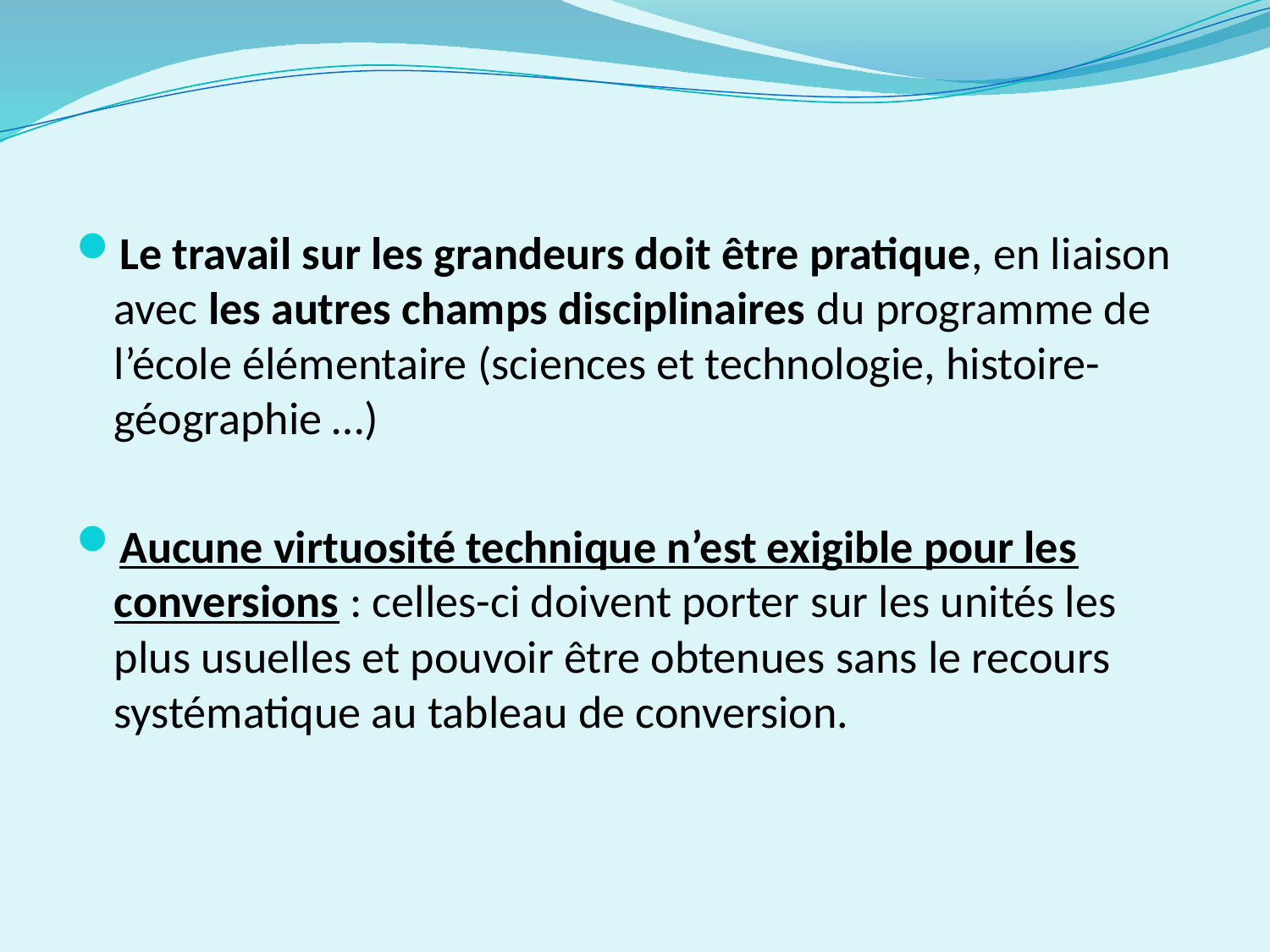

Le travail sur les grandeurs doit être pratique, en liaison avec les autres champs disciplinaires du programme de l’école élémentaire (sciences et technologie, histoire-géographie …)

Aucune virtuosité technique n’est exigible pour les conversions : celles-ci doivent porter sur les unités les plus usuelles et pouvoir être obtenues sans le recours systématique au tableau de conversion.